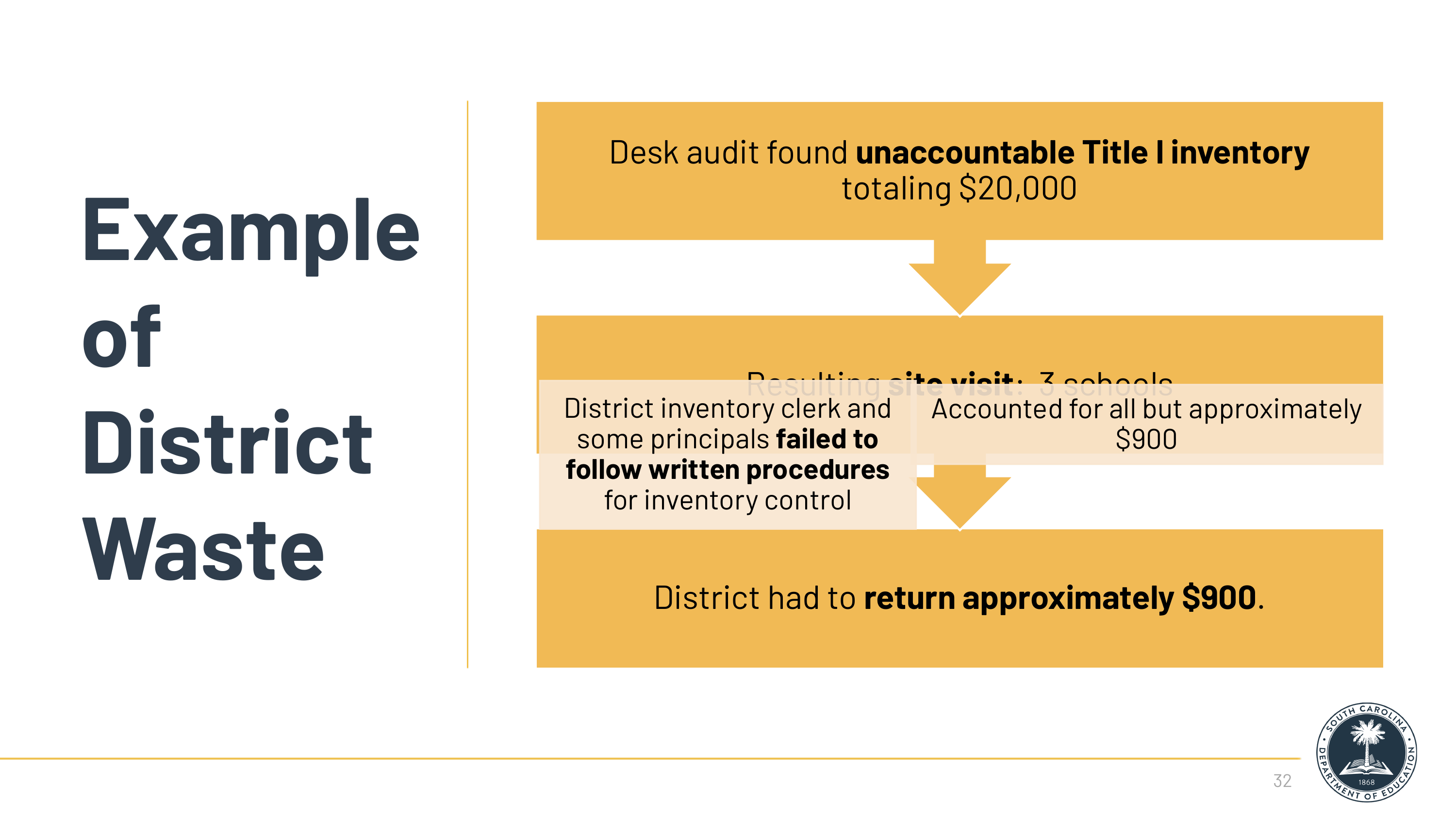

# Example of District Waste
District had to return approximately $900.
Resulting site visit:  3 schools
Accounted for all but approximately $900
District inventory clerk and some principals failed to follow written procedures for inventory control
Desk audit found unaccountable Title I inventory totaling $20,000
32